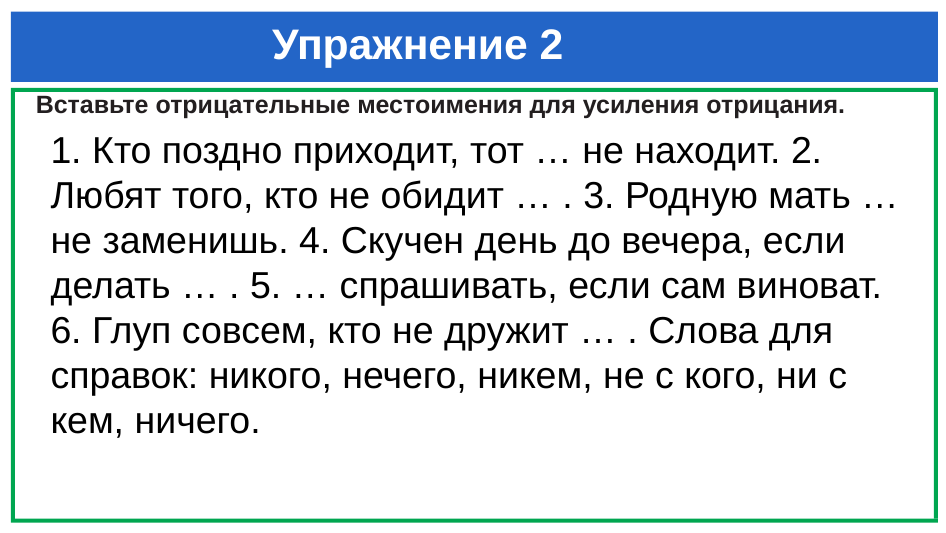

# Упражнение 2
Вставьте отрицательные местоимения для усиления отрицания.
1. Кто поздно приходит, тот … не находит. 2. Любят того, кто не обидит … . 3. Родную мать … не заменишь. 4. Скучен день до вечера, если делать … . 5. … спрашивать, если сам виноват. 6. Глуп совсем, кто не дружит … . Слова для справок: никого, нечего, никем, не с кого, ни с кем, ничего.